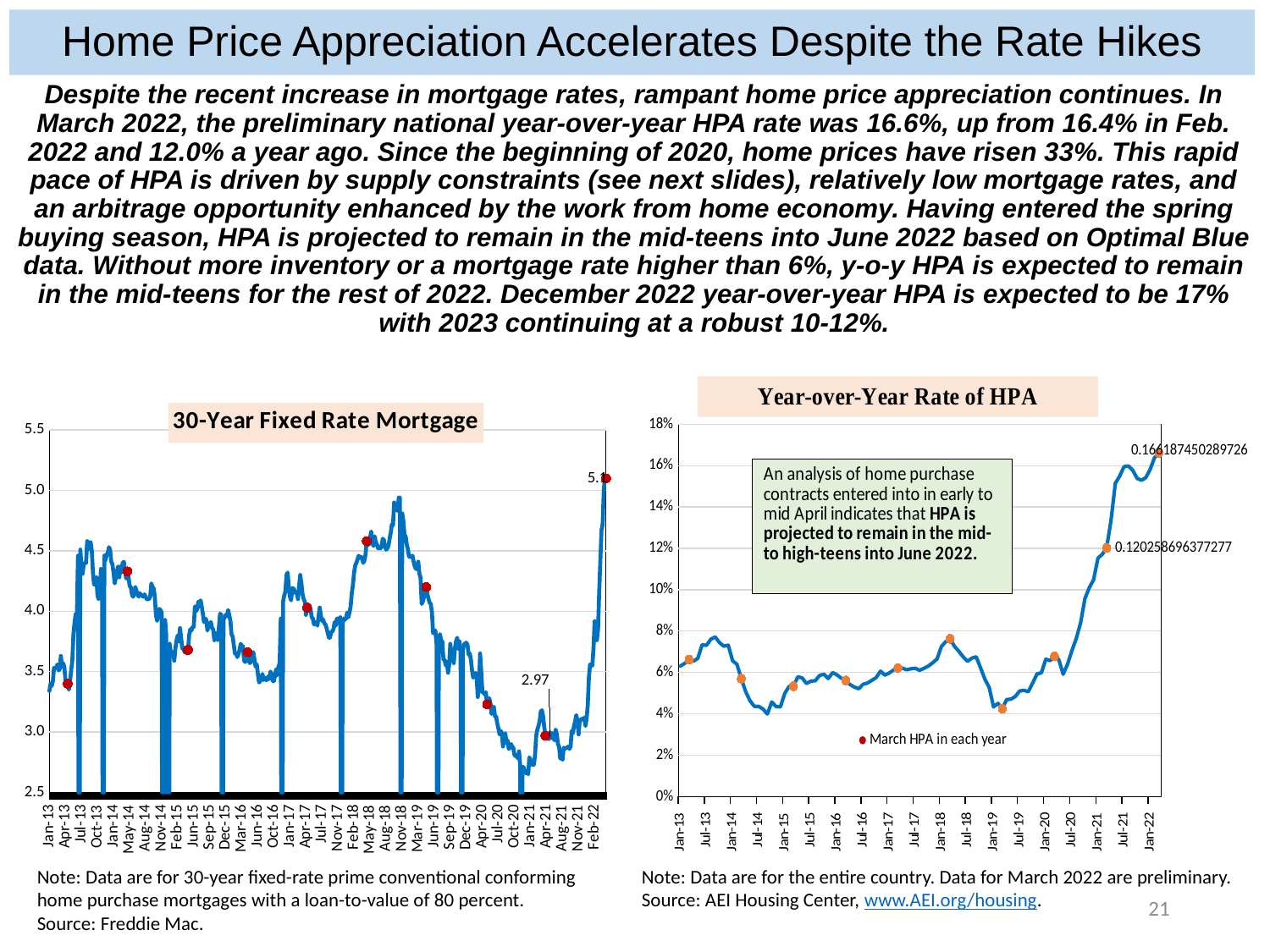

# Home Price Appreciation Accelerates Despite the Rate Hikes
Despite the recent increase in mortgage rates, rampant home price appreciation continues. In March 2022, the preliminary national year-over-year HPA rate was 16.6%, up from 16.4% in Feb. 2022 and 12.0% a year ago. Since the beginning of 2020, home prices have risen 33%. This rapid pace of HPA is driven by supply constraints (see next slides), relatively low mortgage rates, and an arbitrage opportunity enhanced by the work from home economy. Having entered the spring buying season, HPA is projected to remain in the mid-teens into June 2022 based on Optimal Blue data. Without more inventory or a mortgage rate higher than 6%, y-o-y HPA is expected to remain in the mid-teens for the rest of 2022. December 2022 year-over-year HPA is expected to be 17% with 2023 continuing at a robust 10-12%.

[unsupported chart]

### Chart: 30-Year Fixed Rate Mortgage

| Category | 30Y FRM | Guide |
|---|---|---|
| 41277 | 3.34 | None |
| 41284 | 3.4 | None |
| 41291 | 3.38 | None |
| 41298 | 3.42 | None |
| 41305 | 3.53 | None |
| 41312 | 3.53 | None |
| 41319 | 3.53 | None |
| 41326 | 3.56 | None |
| 41333 | 3.51 | None |
| 41340 | 3.52 | None |
| 41347 | 3.63 | None |
| 41354 | 3.54 | None |
| 41361 | 3.57 | None |
| 41368 | 3.54 | None |
| 41375 | 3.43 | None |
| 41382 | 3.41 | None |
| 41389 | 3.4 | 3.4 |
| 41396 | 3.35 | None |
| 41403 | 3.42 | None |
| 41410 | 3.51 | None |
| 41417 | 3.59 | None |
| 41424 | 3.81 | None |
| 41431 | 3.91 | None |
| 41438 | 3.98 | None |
| 41445 | 3.93 | None |
| 41452 | 4.46 | None |
| 41459 | None | None |
| 41466 | 4.51 | None |
| 41473 | 4.37 | None |
| 41480 | 4.31 | None |
| 41487 | 4.39 | None |
| 41494 | 4.4 | None |
| 41501 | 4.4 | None |
| 41508 | 4.58 | None |
| 41515 | 4.51 | None |
| 41522 | 4.57 | None |
| 41529 | 4.57 | None |
| 41536 | 4.5 | None |
| 41543 | 4.32 | None |
| 41550 | 4.22 | None |
| 41557 | 4.23 | None |
| 41564 | 4.28 | None |
| 41571 | 4.13 | None |
| 41578 | 4.1 | None |
| 41585 | 4.16 | None |
| 41592 | 4.35 | None |
| 41599 | 4.22 | None |
| 41606 | None | None |
| 41613 | 4.46 | None |
| 41620 | 4.42 | None |
| 41627 | 4.47 | None |
| 41634 | 4.48 | None |
| 41641 | 4.53 | None |
| 41648 | 4.51 | None |
| 41655 | 4.41 | None |
| 41662 | 4.39 | None |
| 41669 | 4.32 | None |
| 41676 | 4.23 | None |
| 41683 | 4.28 | None |
| 41690 | 4.33 | None |
| 41697 | 4.37 | None |
| 41704 | 4.28 | None |
| 41711 | 4.37 | None |
| 41718 | 4.32 | None |
| 41725 | 4.4 | None |
| 41732 | 4.41 | None |
| 41739 | 4.34 | None |
| 41746 | 4.27 | None |
| 41753 | 4.33 | 4.33 |
| 41760 | 4.29 | None |
| 41767 | 4.21 | None |
| 41774 | 4.2 | None |
| 41781 | 4.14 | None |
| 41788 | 4.12 | None |
| 41795 | 4.14 | None |
| 41802 | 4.2 | None |
| 41809 | 4.17 | None |
| 41816 | 4.14 | None |
| 41823 | 4.12 | None |
| 41830 | 4.15 | None |
| 41837 | 4.13 | None |
| 41844 | 4.13 | None |
| 41851 | 4.12 | None |
| 41858 | 4.14 | None |
| 41865 | 4.12 | None |
| 41872 | 4.1 | None |
| 41879 | 4.1 | None |
| 41886 | 4.1 | None |
| 41893 | 4.12 | None |
| 41900 | 4.23 | None |
| 41907 | 4.2 | None |
| 41914 | 4.19 | None |
| 41921 | 4.12 | None |
| 41928 | 3.97 | None |
| 41935 | 3.92 | None |
| 41942 | 3.98 | None |
| 41949 | 4.02 | None |
| 41956 | 4.01 | None |
| 41963 | 3.99 | None |
| 41970 | None | None |
| 41977 | 3.89 | None |
| 41984 | 3.93 | None |
| 41991 | 3.8 | None |
| 41998 | None | None |
| 42005 | None | None |
| 42012 | 3.73 | None |
| 42019 | 3.66 | None |
| 42026 | 3.63 | None |
| 42033 | 3.66 | None |
| 42040 | 3.59 | None |
| 42047 | 3.69 | None |
| 42054 | 3.76 | None |
| 42061 | 3.8 | None |
| 42068 | 3.75 | None |
| 42075 | 3.86 | None |
| 42082 | 3.78 | None |
| 42089 | 3.69 | None |
| 42096 | 3.7 | None |
| 42103 | 3.66 | None |
| 42110 | 3.67 | None |
| 42117 | 3.65 | None |
| 42124 | 3.68 | 3.68 |
| 42131 | 3.8 | None |
| 42138 | 3.85 | None |
| 42145 | 3.84 | None |
| 42152 | 3.87 | None |
| 42159 | 3.87 | None |
| 42166 | 4.04 | None |
| 42173 | 4.0 | None |
| 42180 | 4.02 | None |
| 42187 | 4.08 | None |
| 42194 | 4.04 | None |
| 42201 | 4.09 | None |
| 42208 | 4.04 | None |
| 42215 | 3.98 | None |
| 42222 | 3.91 | None |
| 42229 | 3.94 | None |
| 42236 | 3.93 | None |
| 42243 | 3.84 | None |
| 42250 | 3.89 | None |
| 42257 | 3.9 | None |
| 42264 | 3.91 | None |
| 42271 | 3.86 | None |
| 42278 | 3.85 | None |
| 42285 | 3.76 | None |
| 42292 | 3.82 | None |
| 42299 | 3.79 | None |
| 42306 | 3.76 | None |
| 42313 | 3.87 | None |
| 42320 | 3.98 | None |
| 42327 | 3.97 | None |
| 42334 | None | None |
| 42341 | 3.93 | None |
| 42348 | 3.95 | None |
| 42355 | 3.97 | None |
| 42362 | 3.96 | None |
| 42369 | 4.01 | None |
| 42376 | 3.97 | None |
| 42383 | 3.92 | None |
| 42390 | 3.81 | None |
| 42397 | 3.79 | None |
| 42404 | 3.72 | None |
| 42411 | 3.65 | None |
| 42418 | 3.65 | None |
| 42425 | 3.62 | None |
| 42432 | 3.64 | None |
| 42439 | 3.68 | None |
| 42446 | 3.73 | None |
| 42453 | 3.71 | None |
| 42460 | 3.71 | None |
| 42467 | 3.59 | None |
| 42474 | 3.58 | None |
| 42481 | 3.59 | None |
| 42488 | 3.66 | 3.66 |
| 42495 | 3.61 | None |
| 42502 | 3.57 | None |
| 42509 | 3.58 | None |
| 42516 | 3.64 | None |
| 42523 | 3.66 | None |
| 42530 | 3.6 | None |
| 42537 | 3.54 | None |
| 42544 | 3.56 | None |
| 42551 | 3.48 | None |
| 42558 | 3.41 | None |
| 42565 | 3.42 | None |
| 42572 | 3.45 | None |
| 42579 | 3.48 | None |
| 42586 | 3.43 | None |
| 42593 | 3.45 | None |
| 42600 | 3.43 | None |
| 42607 | 3.43 | None |
| 42614 | 3.46 | None |
| 42621 | 3.44 | None |
| 42628 | 3.5 | None |
| 42635 | 3.48 | None |
| 42642 | 3.42 | None |
| 42649 | 3.42 | None |
| 42656 | 3.47 | None |
| 42663 | 3.52 | None |
| 42670 | 3.47 | None |
| 42677 | 3.54 | None |
| 42684 | 3.57 | None |
| 42691 | 3.94 | None |
| 42698 | None | None |
| 42705 | 4.08 | None |
| 42712 | 4.13 | None |
| 42719 | 4.16 | None |
| 42726 | 4.3 | None |
| 42733 | 4.32 | None |
| 42740 | 4.2 | None |
| 42747 | 4.12 | None |
| 42754 | 4.09 | None |
| 42761 | 4.19 | None |
| 42768 | 4.19 | None |
| 42775 | 4.17 | None |
| 42782 | 4.15 | None |
| 42789 | 4.16 | None |
| 42796 | 4.1 | None |
| 42803 | 4.21 | None |
| 42810 | 4.3 | None |
| 42817 | 4.23 | None |
| 42824 | 4.14 | None |
| 42831 | 4.1 | None |
| 42838 | 4.08 | None |
| 42845 | 3.97 | None |
| 42852 | 4.03 | 4.03 |
| 42859 | 4.02 | None |
| 42866 | 4.05 | None |
| 42873 | 4.02 | None |
| 42880 | 3.95 | None |
| 42887 | 3.94 | None |
| 42894 | 3.89 | None |
| 42901 | 3.91 | None |
| 42908 | 3.9 | None |
| 42915 | 3.88 | None |
| 42922 | 3.96 | None |
| 42929 | 4.03 | None |
| 42936 | 3.96 | None |
| 42943 | 3.92 | None |
| 42950 | 3.93 | None |
| 42957 | 3.9 | None |
| 42964 | 3.89 | None |
| 42971 | 3.86 | None |
| 42978 | 3.82 | None |
| 42985 | 3.78 | None |
| 42992 | 3.78 | None |
| 42999 | 3.83 | None |
| 43006 | 3.83 | None |
| 43013 | 3.85 | None |
| 43020 | 3.91 | None |
| 43027 | 3.88 | None |
| 43034 | 3.94 | None |
| 43041 | 3.94 | None |
| 43048 | 3.9 | None |
| 43055 | 3.95 | None |
| 43062 | None | None |
| 43069 | 3.9 | None |
| 43076 | 3.94 | None |
| 43083 | 3.93 | None |
| 43090 | 3.94 | None |
| 43097 | 3.99 | None |
| 43104 | 3.95 | None |
| 43111 | 3.99 | None |
| 43118 | 4.04 | None |
| 43125 | 4.15 | None |
| 43132 | 4.22 | None |
| 43139 | 4.32 | None |
| 43146 | 4.38 | None |
| 43153 | 4.4 | None |
| 43160 | 4.43 | None |
| 43167 | 4.46 | None |
| 43174 | 4.44 | None |
| 43181 | 4.45 | None |
| 43188 | 4.44 | None |
| 43195 | 4.4 | None |
| 43202 | 4.42 | None |
| 43209 | 4.47 | None |
| 43216 | 4.58 | 4.58 |
| 43223 | 4.55 | None |
| 43230 | 4.55 | None |
| 43237 | 4.61 | None |
| 43244 | 4.66 | None |
| 43251 | 4.56 | None |
| 43258 | 4.54 | None |
| 43265 | 4.62 | None |
| 43272 | 4.57 | None |
| 43279 | 4.55 | None |
| 43286 | 4.52 | None |
| 43293 | 4.53 | None |
| 43300 | 4.52 | None |
| 43307 | 4.54 | None |
| 43314 | 4.6 | None |
| 43321 | 4.59 | None |
| 43328 | 4.53 | None |
| 43335 | 4.51 | None |
| 43342 | 4.52 | None |
| 43349 | 4.54 | None |
| 43356 | 4.6 | None |
| 43363 | 4.65 | None |
| 43370 | 4.72 | None |
| 43377 | 4.71 | None |
| 43384 | 4.9 | None |
| 43391 | 4.85 | None |
| 43398 | 4.86 | None |
| 43405 | 4.83 | None |
| 43412 | 4.94 | None |
| 43419 | 4.94 | None |
| 43426 | None | None |
| 43433 | 4.81 | None |
| 43440 | 4.75 | None |
| 43447 | 4.63 | None |
| 43454 | 4.62 | None |
| 43461 | 4.55 | None |
| 43468 | 4.51 | None |
| 43475 | 4.45 | None |
| 43482 | 4.45 | None |
| 43489 | 4.45 | None |
| 43496 | 4.46 | None |
| 43503 | 4.41 | None |
| 43510 | 4.37 | None |
| 43517 | 4.35 | None |
| 43524 | 4.35 | None |
| 43531 | 4.41 | None |
| 43538 | 4.31 | None |
| 43545 | 4.28 | None |
| 43552 | 4.06 | None |
| 43559 | 4.08 | None |
| 43566 | 4.12 | None |
| 43573 | 4.17 | None |
| 43580 | 4.2 | 4.2 |
| 43587 | 4.14 | None |
| 43594 | 4.1 | None |
| 43601 | 4.07 | None |
| 43608 | 4.06 | None |
| 43615 | 3.99 | None |
| 43622 | 3.82 | None |
| 43629 | 3.82 | None |
| 43636 | 3.84 | None |
| 43643 | 3.73 | None |
| 43650 | None | None |
| 43657 | 3.75 | None |
| 43664 | 3.81 | None |
| 43671 | 3.75 | None |
| 43678 | 3.75 | None |
| 43685 | 3.6 | None |
| 43692 | 3.6 | None |
| 43699 | 3.55 | None |
| 43706 | 3.58 | None |
| 43713 | 3.49 | None |
| 43720 | 3.56 | None |
| 43727 | 3.73 | None |
| 43734 | 3.64 | None |
| 43741 | 3.65 | None |
| 43748 | 3.57 | None |
| 43755 | 3.69 | None |
| 43762 | 3.75 | None |
| 43769 | 3.78 | None |
| 43776 | 3.69 | None |
| 43783 | 3.75 | None |
| 43790 | 3.66 | None |
| 43797 | None | None |
| 43804 | 3.68 | None |
| 43811 | 3.73 | None |
| 43818 | 3.73 | None |
| 43825 | 3.74 | None |
| 43832 | 3.72 | None |
| 43839 | 3.64 | None |
| 43846 | 3.65 | None |
| 43853 | 3.6 | None |
| 43860 | 3.51 | None |
| 43867 | 3.45 | None |
| 43874 | 3.47 | None |
| 43881 | 3.49 | None |
| 43888 | 3.45 | None |
| 43895 | 3.29 | None |
| 43902 | 3.36 | None |
| 43909 | 3.65 | None |
| 43916 | 3.5 | None |
| 43923 | 3.33 | None |
| 43930 | 3.33 | None |
| 43937 | 3.31 | None |
| 43944 | 3.33 | None |
| 43951 | 3.23 | 3.23 |
| 43958 | 3.26 | None |
| 43965 | 3.28 | None |
| 43972 | 3.24 | None |
| 43979 | 3.15 | None |
| 43986 | 3.18 | None |
| 43993 | 3.21 | None |
| 44000 | 3.13 | None |
| 44007 | 3.13 | None |
| 44014 | 3.07 | None |
| 44021 | 3.03 | None |
| 44028 | 2.98 | None |
| 44035 | 3.01 | None |
| 44042 | 2.99 | None |
| 44049 | 2.88 | None |
| 44056 | 2.96 | None |
| 44063 | 2.99 | None |
| 44070 | 2.91 | None |
| 44077 | 2.93 | None |
| 44084 | 2.86 | None |
| 44091 | 2.87 | None |
| 44098 | 2.9 | None |
| 44105 | 2.88 | None |
| 44112 | 2.87 | None |
| 44119 | 2.81 | None |
| 44126 | 2.8 | None |
| 44133 | 2.81 | None |
| 44140 | 2.78 | None |
| 44147 | 2.84 | None |
| 44154 | 2.72 | None |
| 44161 | None | None |
| 44168 | 2.71 | None |
| 44175 | 2.71 | None |
| 44182 | 2.67 | None |
| 44189 | 2.66 | None |
| 44196 | 2.67 | None |
| 44203 | 2.65 | None |
| 44210 | 2.79 | None |
| 44217 | 2.77 | None |
| 44224 | 2.73 | None |
| 44231 | 2.73 | None |
| 44238 | 2.73 | None |
| 44245 | 2.81 | None |
| 44252 | 2.97 | None |
| 44259 | 3.02 | None |
| 44266 | 3.05 | None |
| 44273 | 3.09 | None |
| 44280 | 3.17 | None |
| 44287 | 3.18 | None |
| 44294 | 3.13 | None |
| 44301 | 3.04 | None |
| 44308 | 2.97 | 2.97 |
| 44322 | 2.96 | None |
| 44329 | 2.94 | None |
| 44336 | 3.0 | None |
| 44343 | 2.95 | None |
| 44350 | 2.99 | None |
| 44357 | 2.96 | None |
| 44364 | 2.93 | None |
| 44371 | 3.02 | None |
| 44378 | 2.98 | None |
| 44385 | 2.9 | None |
| 44392 | 2.88 | None |
| 44399 | 2.78 | None |
| 44406 | 2.8 | None |
| 44413 | 2.77 | None |
| 44420 | 2.87 | None |
| 44427 | 2.86 | None |
| 44434 | 2.87 | None |
| 44441 | 2.87 | None |
| 44448 | 2.88 | None |
| 44455 | 2.86 | None |
| 44462 | 2.88 | None |
| 44469 | 3.01 | None |
| 44476 | 2.99 | None |
| 44483 | 3.05 | None |
| 44490 | 3.09 | None |
| 44497 | 3.14 | None |
| 44504 | 3.09 | None |
| 44511 | 2.98 | None |
| 44518 | 3.1 | None |
| 44524 | 3.1 | None |
| 44532 | 3.11 | None |
| 44539 | 3.1 | None |
| 44546 | 3.12 | None |
| 44553 | 3.05 | None |
| 44560 | 3.11 | None |
| 44567 | 3.22 | None |
| 44574 | 3.45 | None |
| 44581 | 3.56 | None |
| 44588 | 3.55 | None |
| 44595 | 3.55 | None |
| 44602 | 3.69 | None |
| 44609 | 3.92 | None |
| 44616 | 3.89 | None |
| 44623 | 3.76 | None |
| 44630 | 3.85 | None |
| 44637 | 4.16 | None |
| 44644 | 4.42 | None |
| 44651 | 4.67 | None |
| 44658 | 4.72 | None |
| 44665 | 5.0 | None |
| 44672 | 5.11 | None |
| 44679 | 5.1 | 5.1 |
Note: Data are for 30-year fixed-rate prime conventional conforming home purchase mortgages with a loan-to-value of 80 percent.
Source: Freddie Mac.
Note: Data are for the entire country. Data for March 2022 are preliminary.
Source: AEI Housing Center, www.AEI.org/housing.
21